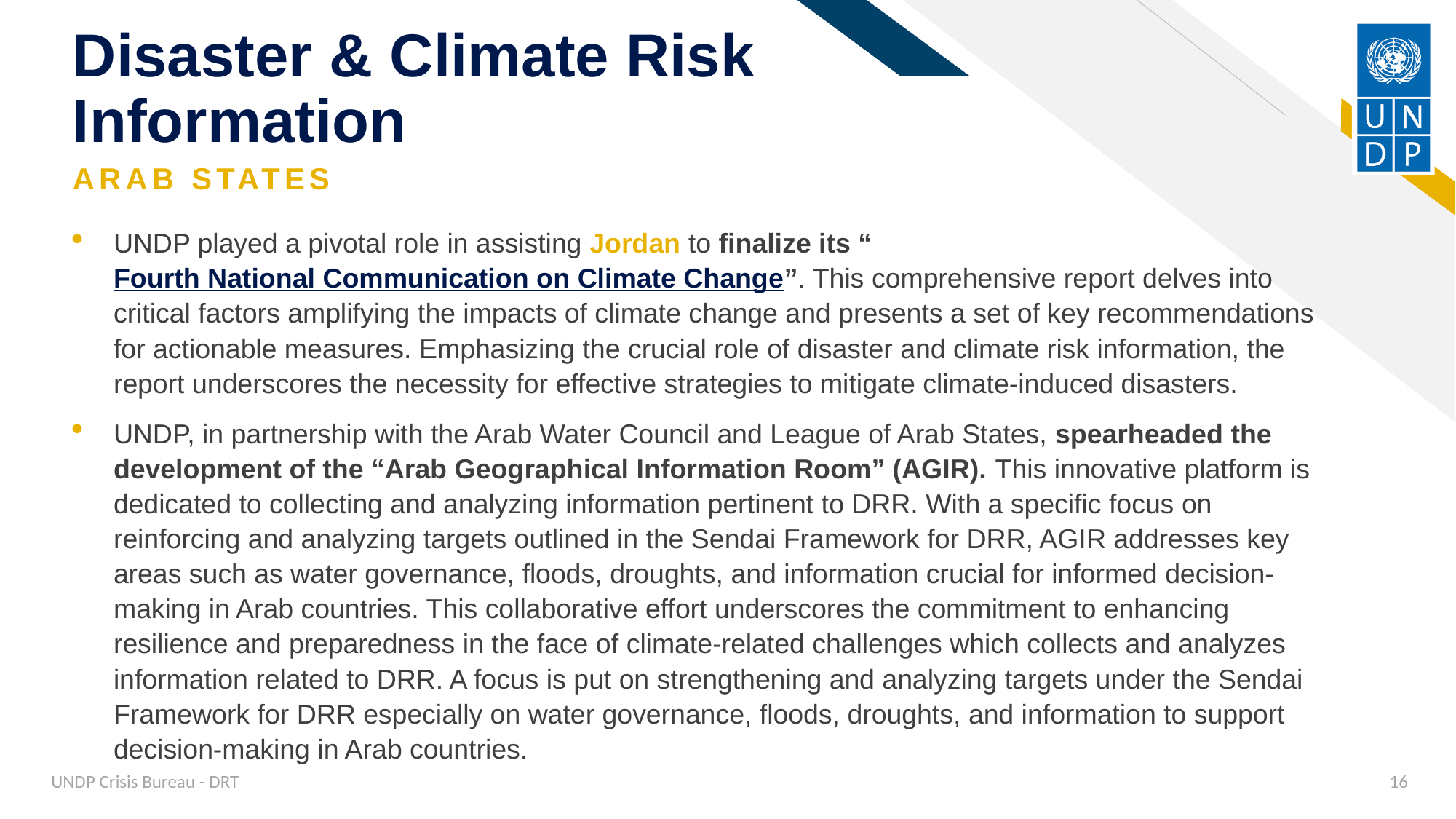

# Disaster & Climate Risk Information
ARAB STATES
UNDP played a pivotal role in assisting Jordan to finalize its “Fourth National Communication on Climate Change”. This comprehensive report delves into critical factors amplifying the impacts of climate change and presents a set of key recommendations for actionable measures. Emphasizing the crucial role of disaster and climate risk information, the report underscores the necessity for effective strategies to mitigate climate-induced disasters.
UNDP, in partnership with the Arab Water Council and League of Arab States, spearheaded the development of the “Arab Geographical Information Room” (AGIR). This innovative platform is dedicated to collecting and analyzing information pertinent to DRR. With a specific focus on reinforcing and analyzing targets outlined in the Sendai Framework for DRR, AGIR addresses key areas such as water governance, floods, droughts, and information crucial for informed decision-making in Arab countries. This collaborative effort underscores the commitment to enhancing resilience and preparedness in the face of climate-related challenges which collects and analyzes information related to DRR. A focus is put on strengthening and analyzing targets under the Sendai Framework for DRR especially on water governance, floods, droughts, and information to support decision-making in Arab countries.
UNDP Crisis Bureau - DRT
16